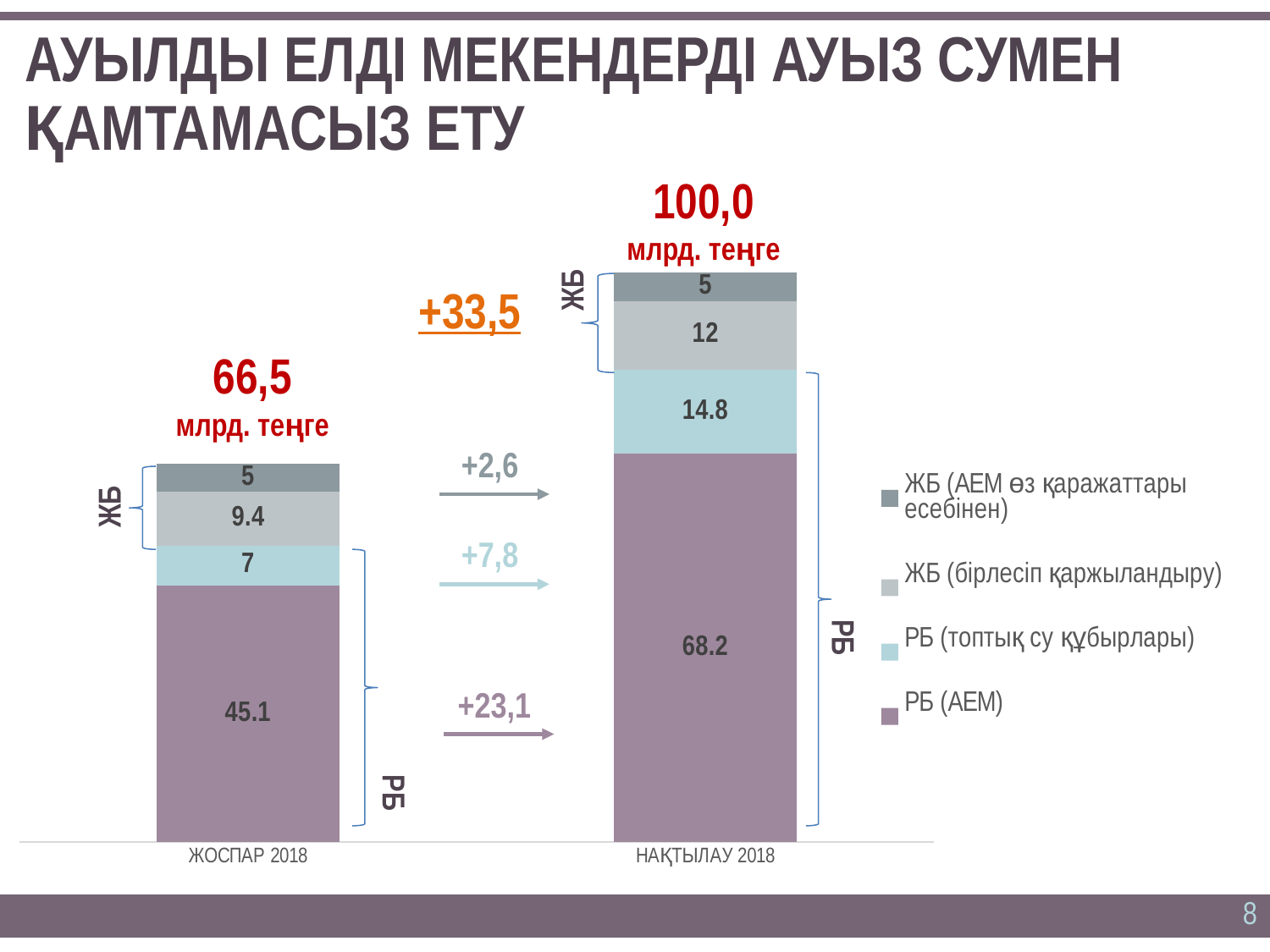

АУЫЛДЫ ЕЛДІ МЕКЕНДЕРДІ АУЫЗ СУМЕН ҚАМТАМАСЫЗ ЕТУ
100,0
млрд. теңге

### Chart

| Category | РБ (АЕМ) | РБ (топтық су құбырлары) | ЖБ (бірлесіп қаржыландыру) | ЖБ (АЕМ өз қаражаттары есебінен) |
|---|---|---|---|---|
| ЖОСПАР 2018 | 45.1 | 7.0 | 9.4 | 5.0 |
| НАҚТЫЛАУ 2018 | 68.2 | 14.8 | 12.0 | 5.0 |
ЖБ
+33,5
66,5
млрд. теңге

+2,6
ЖБ
+7,8

РБ
+23,1
|  |
| --- |
РБ
8